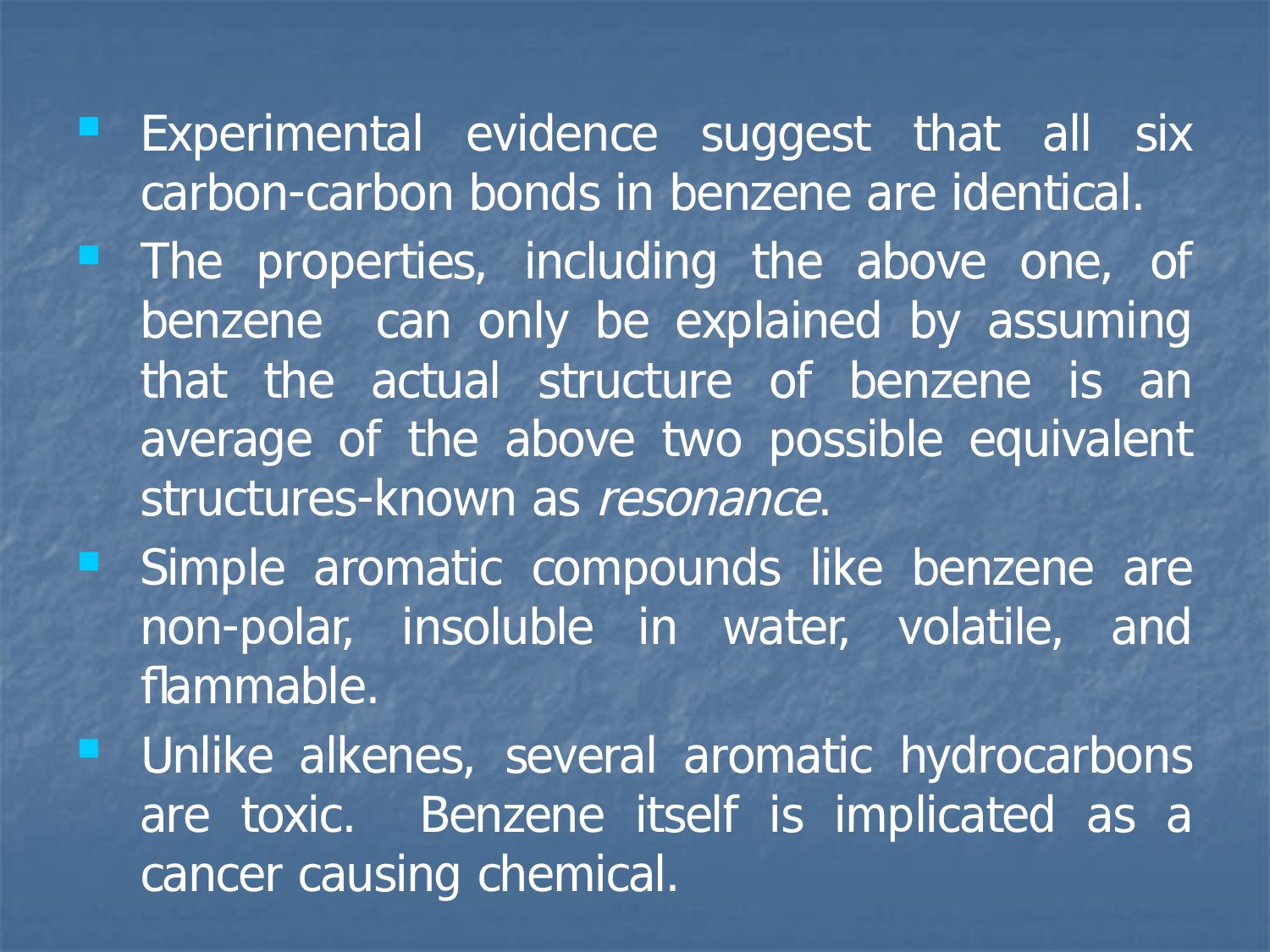

Experimental evidence suggest that all six carbon-carbon bonds in benzene are identical.
The properties, including the above one, of benzene  can only be explained by assuming that the actual structure of benzene is an average of the above two possible equivalent structures-known as resonance.
Simple aromatic compounds like benzene are non-polar, insoluble in water, volatile, and flammable.
Unlike alkenes, several aromatic hydrocarbons are toxic.  Benzene itself is implicated as a cancer causing chemical.